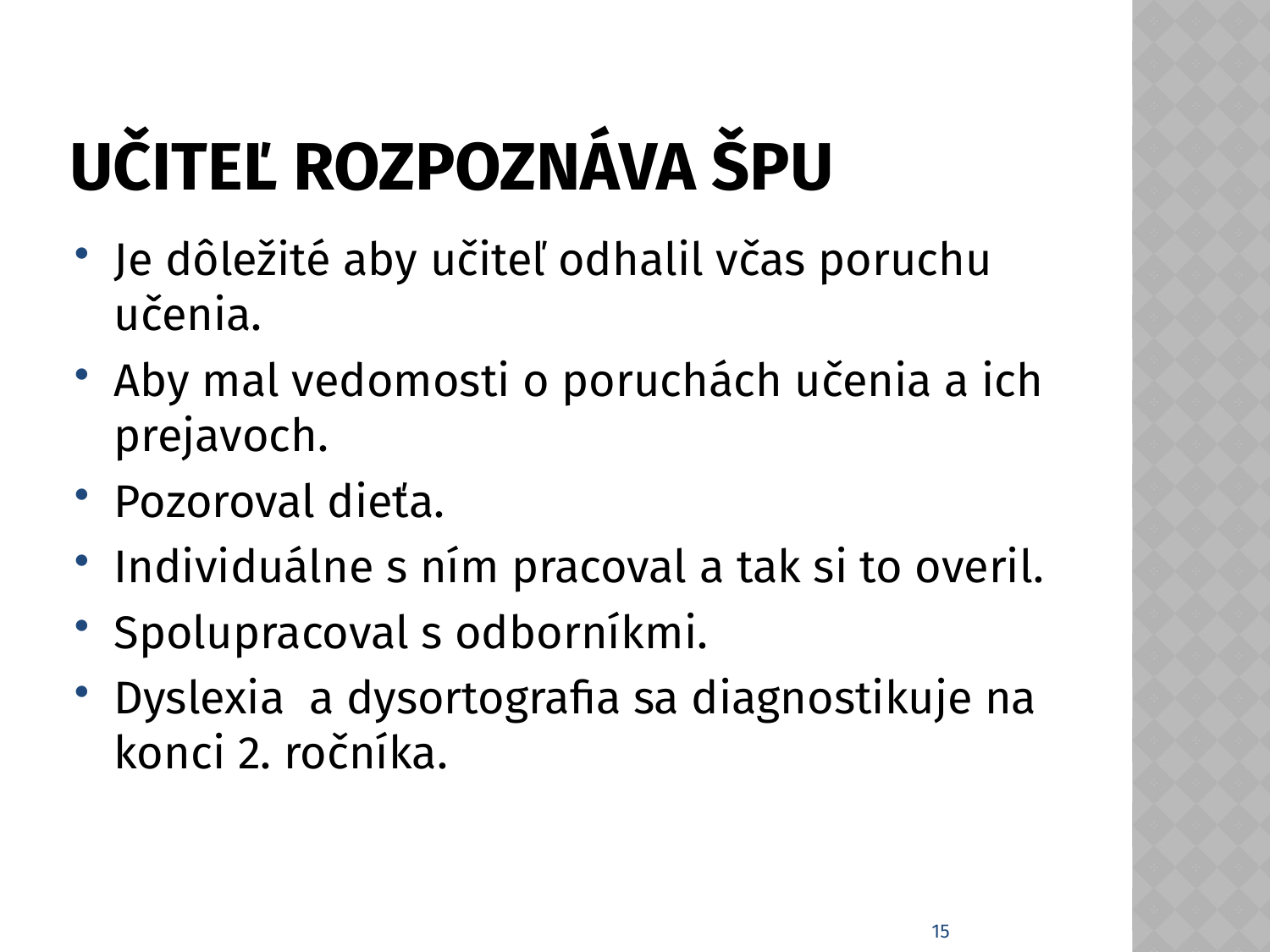

# Učiteľ rozpoznáva ŠPU
Je dôležité aby učiteľ odhalil včas poruchu učenia.
Aby mal vedomosti o poruchách učenia a ich prejavoch.
Pozoroval dieťa.
Individuálne s ním pracoval a tak si to overil.
Spolupracoval s odborníkmi.
Dyslexia  a dysortografia sa diagnostikuje na konci 2. ročníka.

15